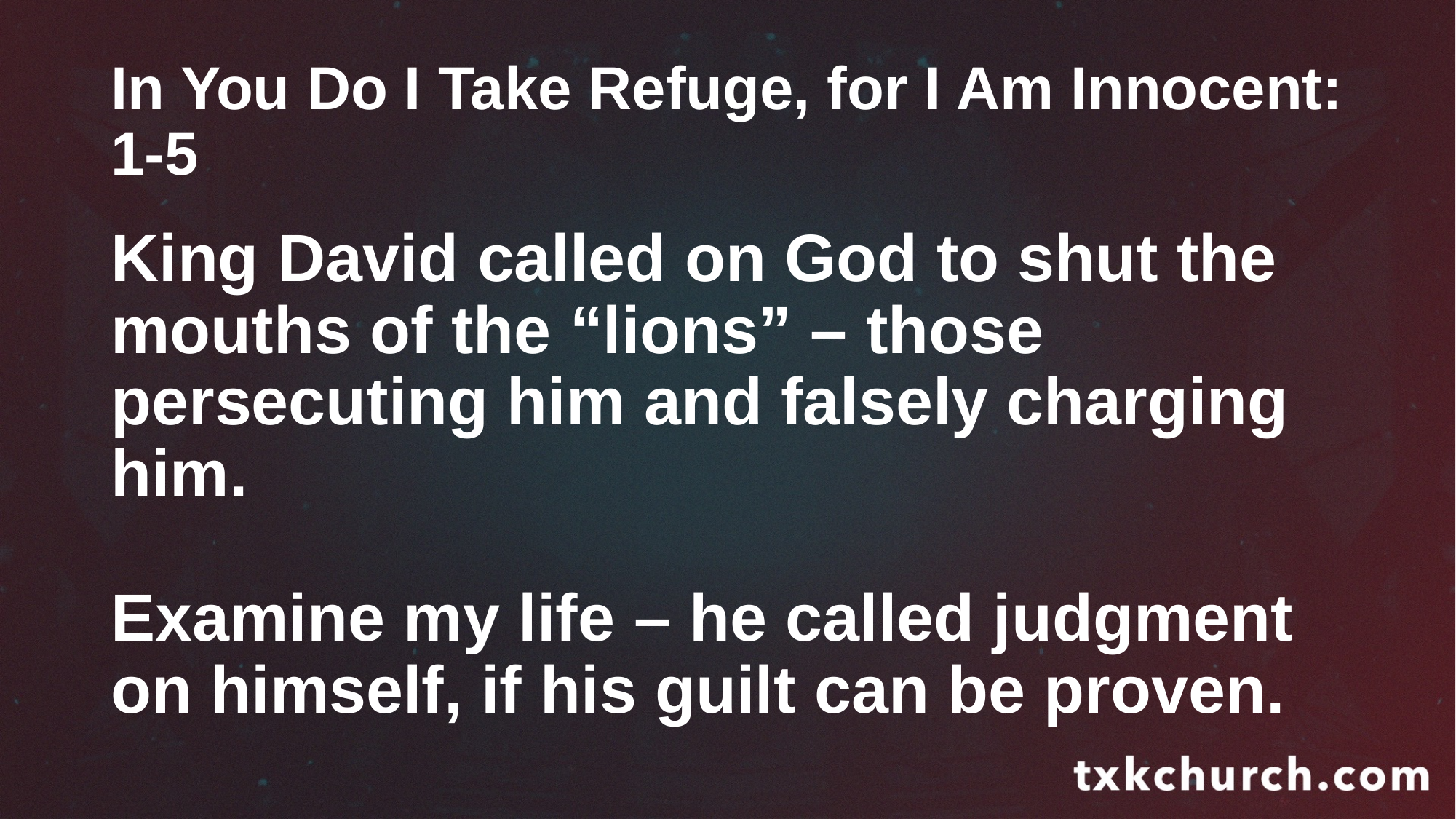

# In You Do I Take Refuge, for I Am Innocent: 1-5
King David called on God to shut the mouths of the “lions” – those persecuting him and falsely charging him.

Examine my life – he called judgment on himself, if his guilt can be proven.